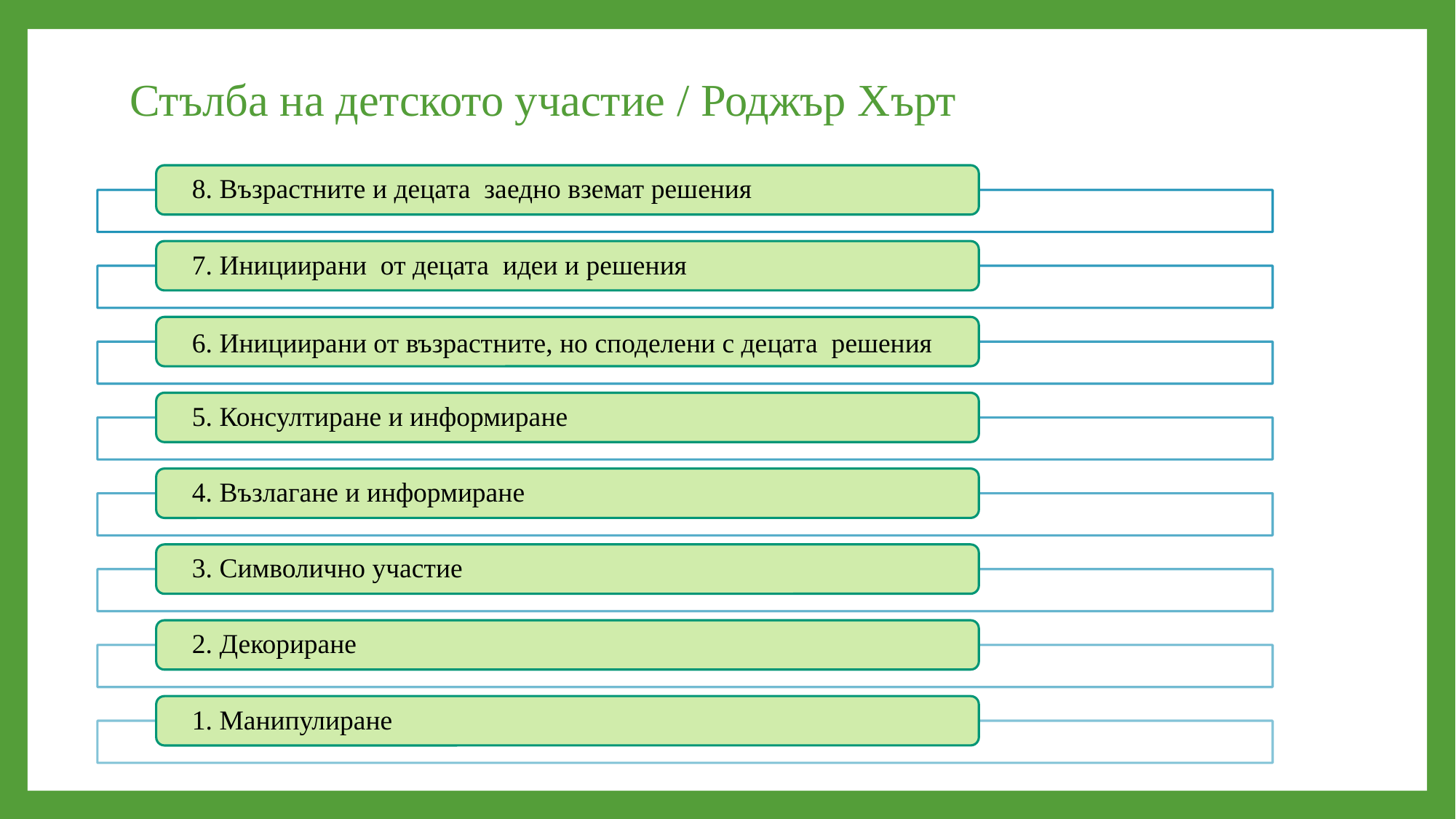

# Стълба на детското участие / Роджър Хърт
8. Възрастните и децата  заедно вземат решения
7. Инициирани  от децата  идеи и решения
6. Инициирани от възрастните, но споделени с децата  решения
5. Консултиране и информиране
4. Възлагане и информиране
3. Символично участие
2. Декориране
1. Манипулиране